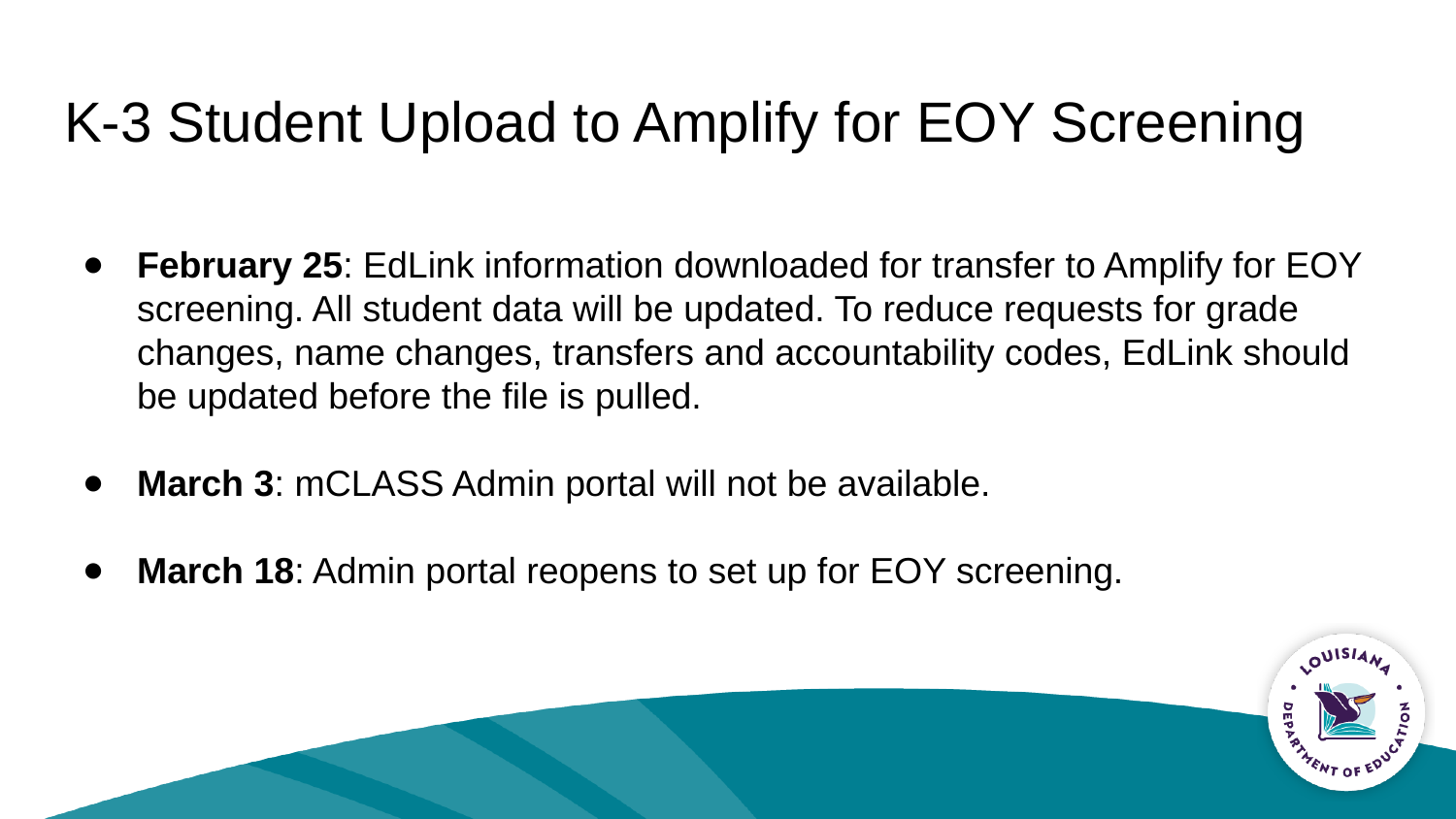

# K-3 Student Upload to Amplify for EOY Screening

February 25: EdLink information downloaded for transfer to Amplify for EOY screening. All student data will be updated. To reduce requests for grade changes, name changes, transfers and accountability codes, EdLink should be updated before the file is pulled.

March 3: mCLASS Admin portal will not be available.

March 18: Admin portal reopens to set up for EOY screening.